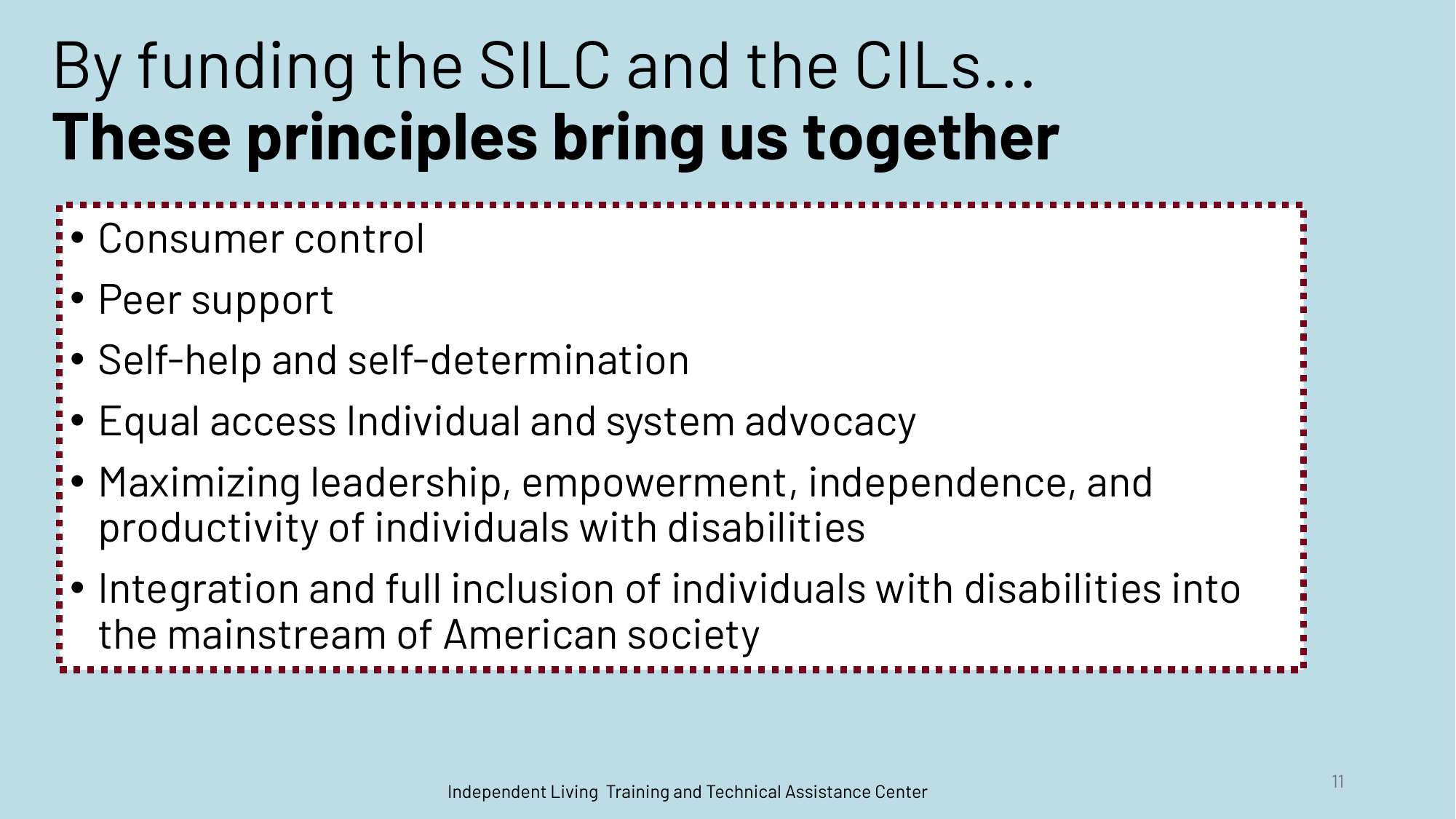

# By funding the SILC and the CILs... These principles bring us together
Consumer control
Peer support
Self-help and self-determination
Equal access Individual and system advocacy
Maximizing leadership, empowerment, independence, and productivity of individuals with disabilities
Integration and full inclusion of individuals with disabilities into the mainstream of American society
11
Independent Living  Training and Technical Assistance Center